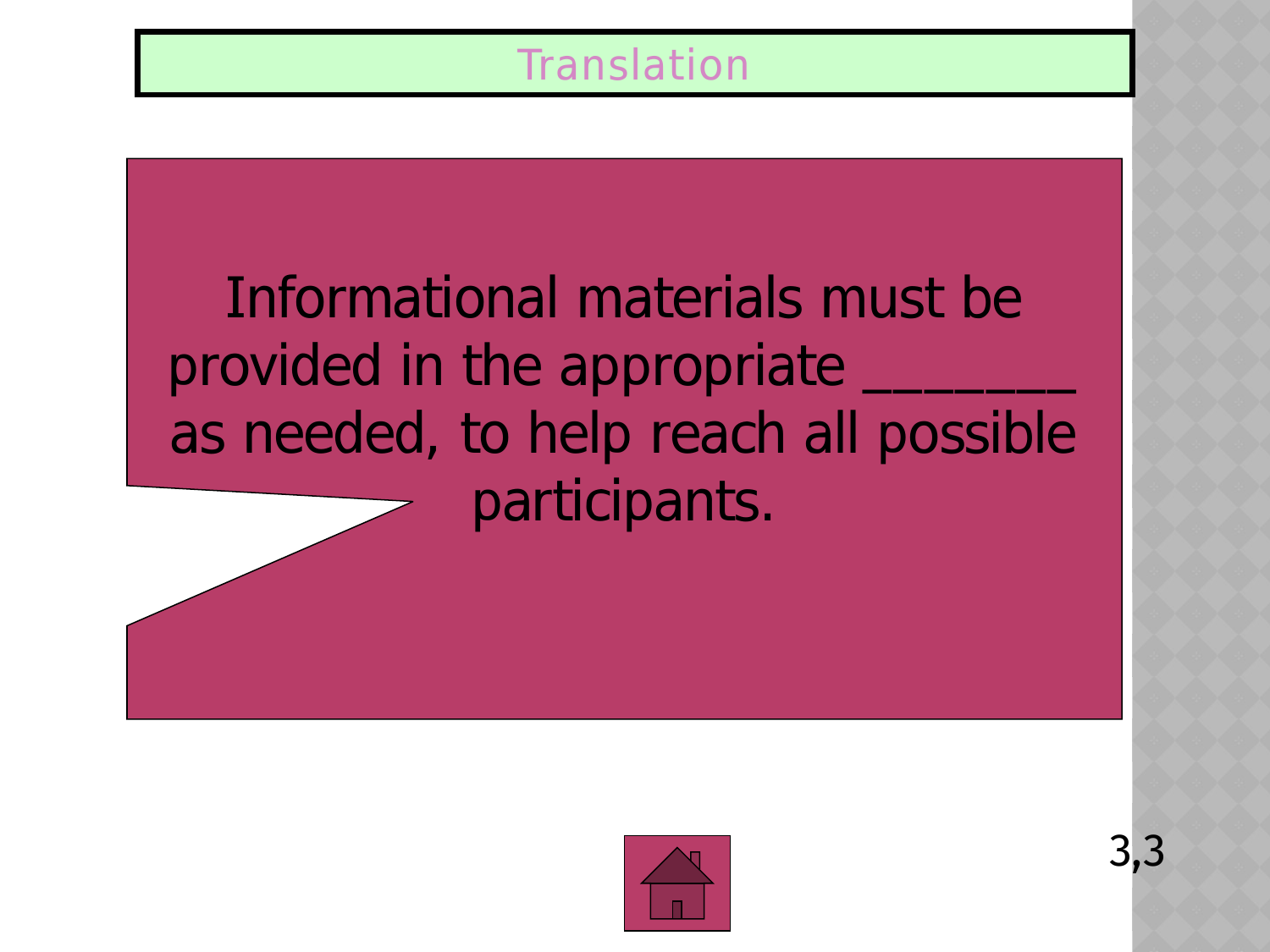

Translation
Informational materials must be
provided in the appropriate _______
as needed, to help reach all possible
participants.

3,3